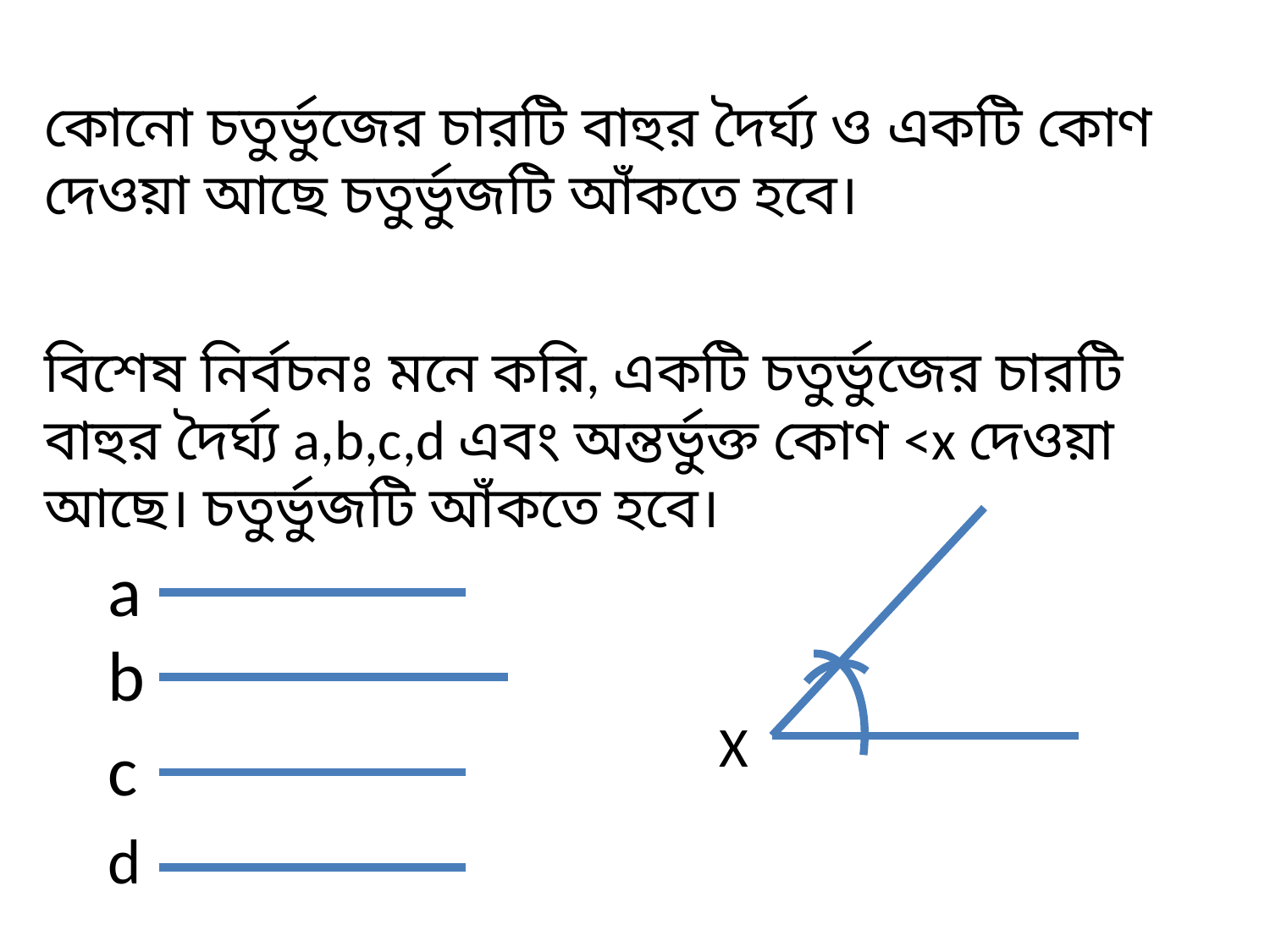

কোনো চতুর্ভুজের চারটি বাহুর দৈর্ঘ্য ও একটি কোণ দেওয়া আছে চতুর্ভুজটি আঁকতে হবে।
বিশেষ নির্বচনঃ মনে করি, একটি চতুর্ভুজের চারটি বাহুর দৈর্ঘ্য a,b,c,d এবং অন্তর্ভুক্ত কোণ ˂x দেওয়া আছে। চতুর্ভুজটি আঁকতে হবে।
a
b

X
c
d